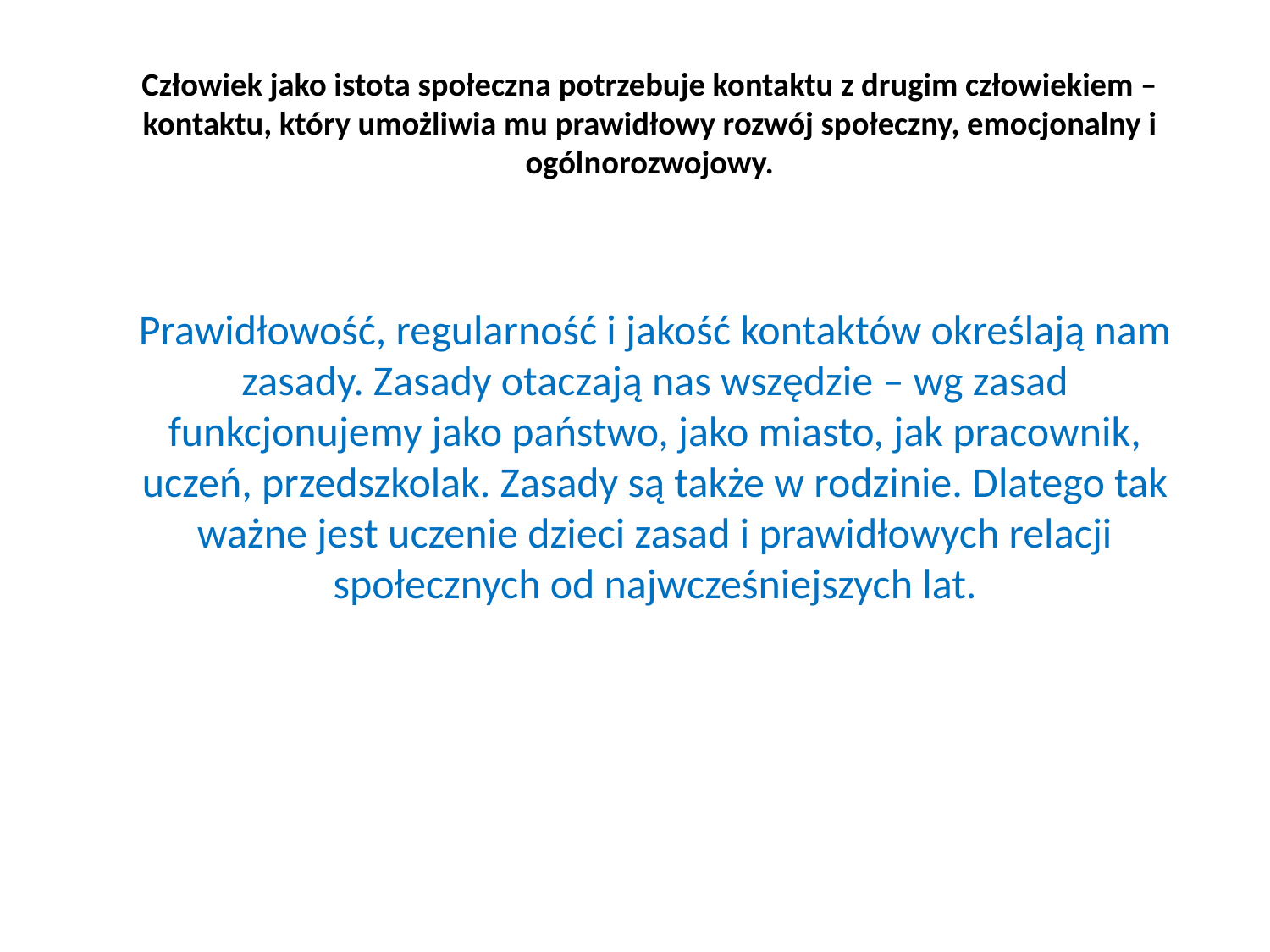

# Człowiek jako istota społeczna potrzebuje kontaktu z drugim człowiekiem – kontaktu, który umożliwia mu prawidłowy rozwój społeczny, emocjonalny i ogólnorozwojowy.
Prawidłowość, regularność i jakość kontaktów określają nam zasady. Zasady otaczają nas wszędzie – wg zasad funkcjonujemy jako państwo, jako miasto, jak pracownik, uczeń, przedszkolak. Zasady są także w rodzinie. Dlatego tak ważne jest uczenie dzieci zasad i prawidłowych relacji społecznych od najwcześniejszych lat.